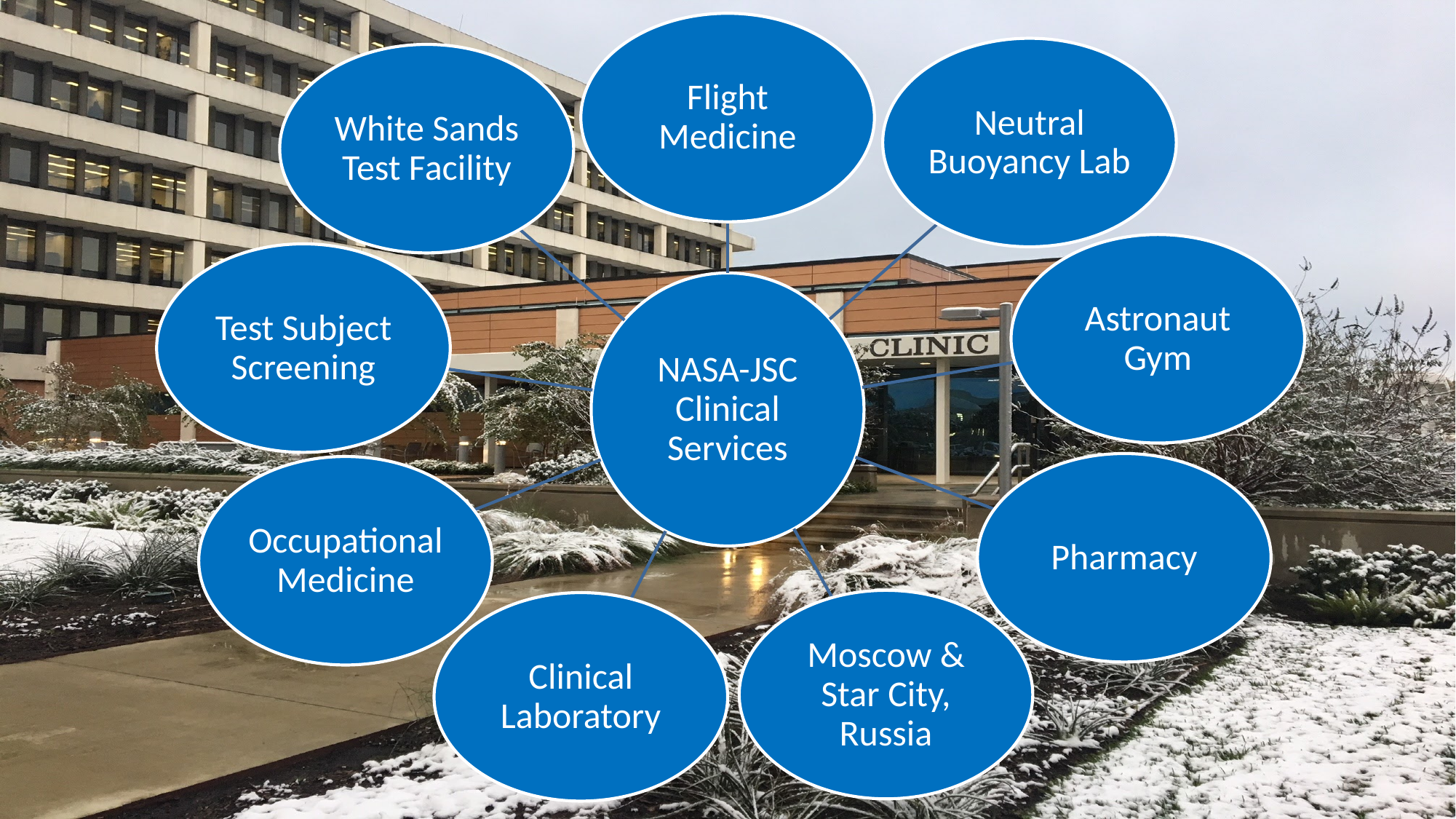

NASA-JSC Clinical Services

Flight Medicine

Neutral Buoyancy Lab

Astronaut Gym

Pharmacy

Moscow & Star City, Russia

Clinical Laboratory

Occupational Medicine

Test Subject Screening

White Sands Test Facility